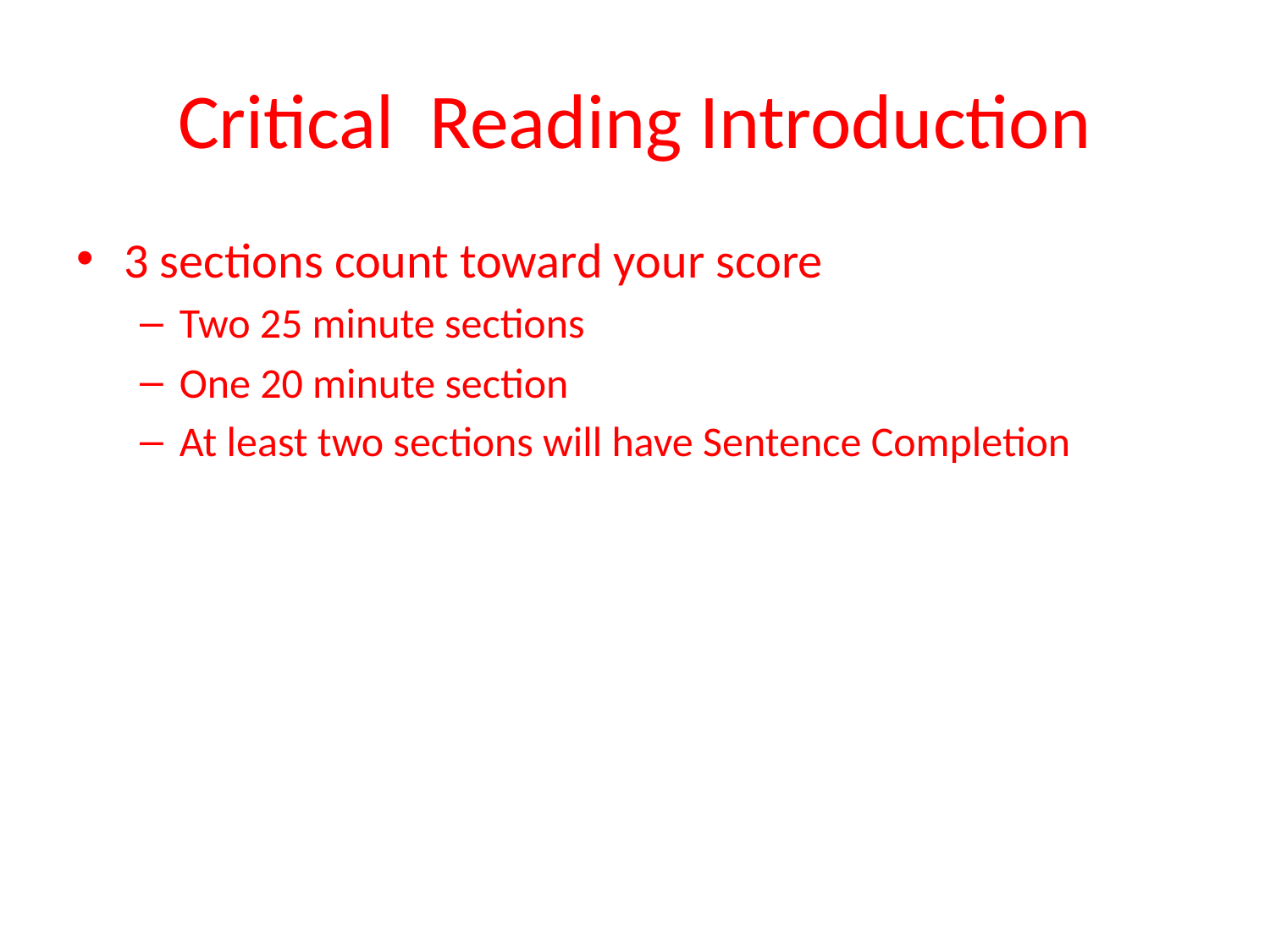

# Critical  Reading Introduction
3 sections count toward your score
Two 25 minute sections
One 20 minute section
At least two sections will have Sentence Completion